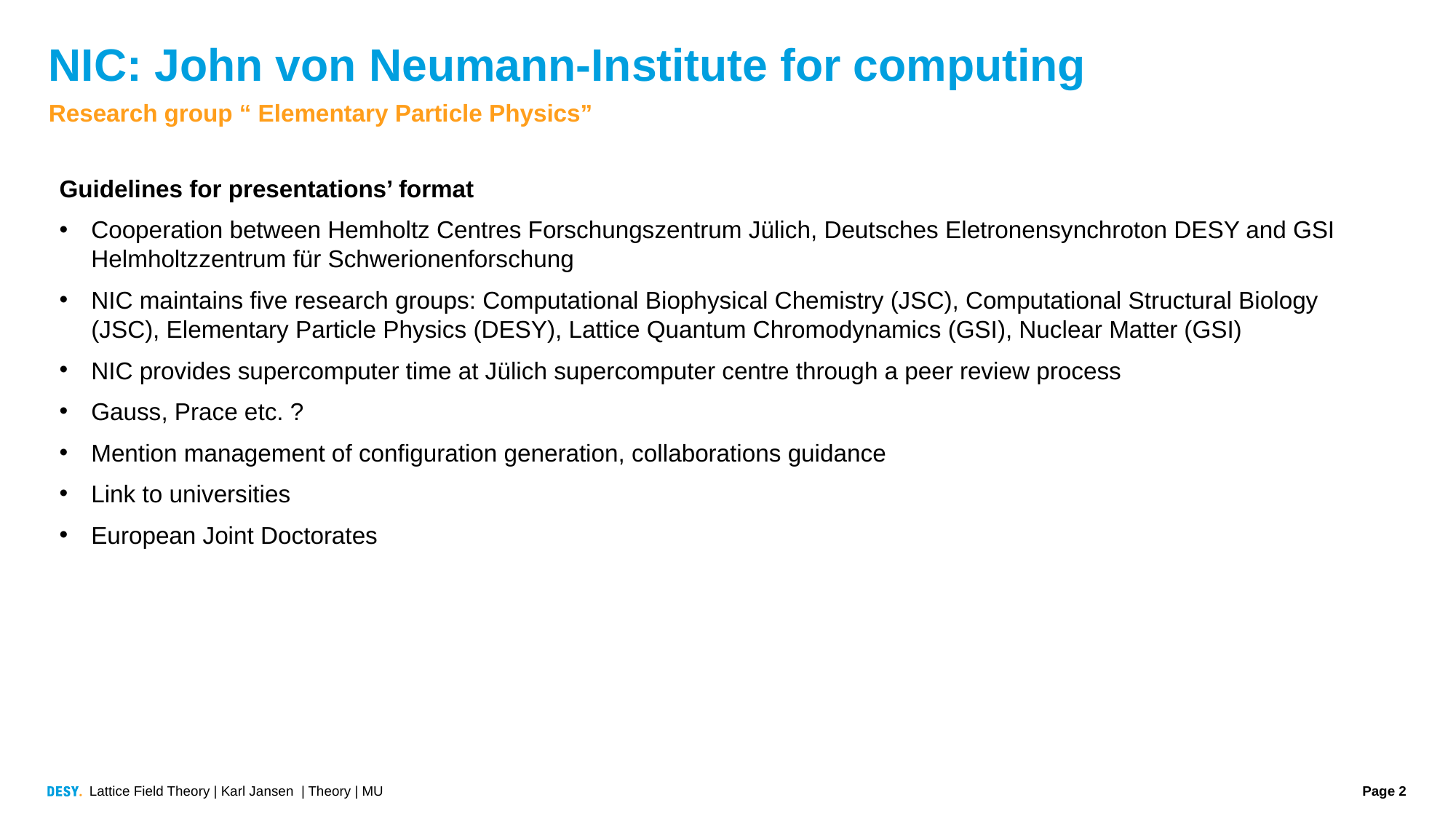

# NIC: John von Neumann-Institute for computing
Research group “ Elementary Particle Physics”
Guidelines for presentations’ format
Cooperation between Hemholtz Centres Forschungszentrum Jülich, Deutsches Eletronensynchroton DESY and GSI Helmholtzzentrum für Schwerionenforschung
NIC maintains five research groups: Computational Biophysical Chemistry (JSC), Computational Structural Biology (JSC), Elementary Particle Physics (DESY), Lattice Quantum Chromodynamics (GSI), Nuclear Matter (GSI)
NIC provides supercomputer time at Jülich supercomputer centre through a peer review process
Gauss, Prace etc. ?
Mention management of configuration generation, collaborations guidance
Link to universities
European Joint Doctorates

Lattice Field Theory | Karl Jansen  | Theory | MU